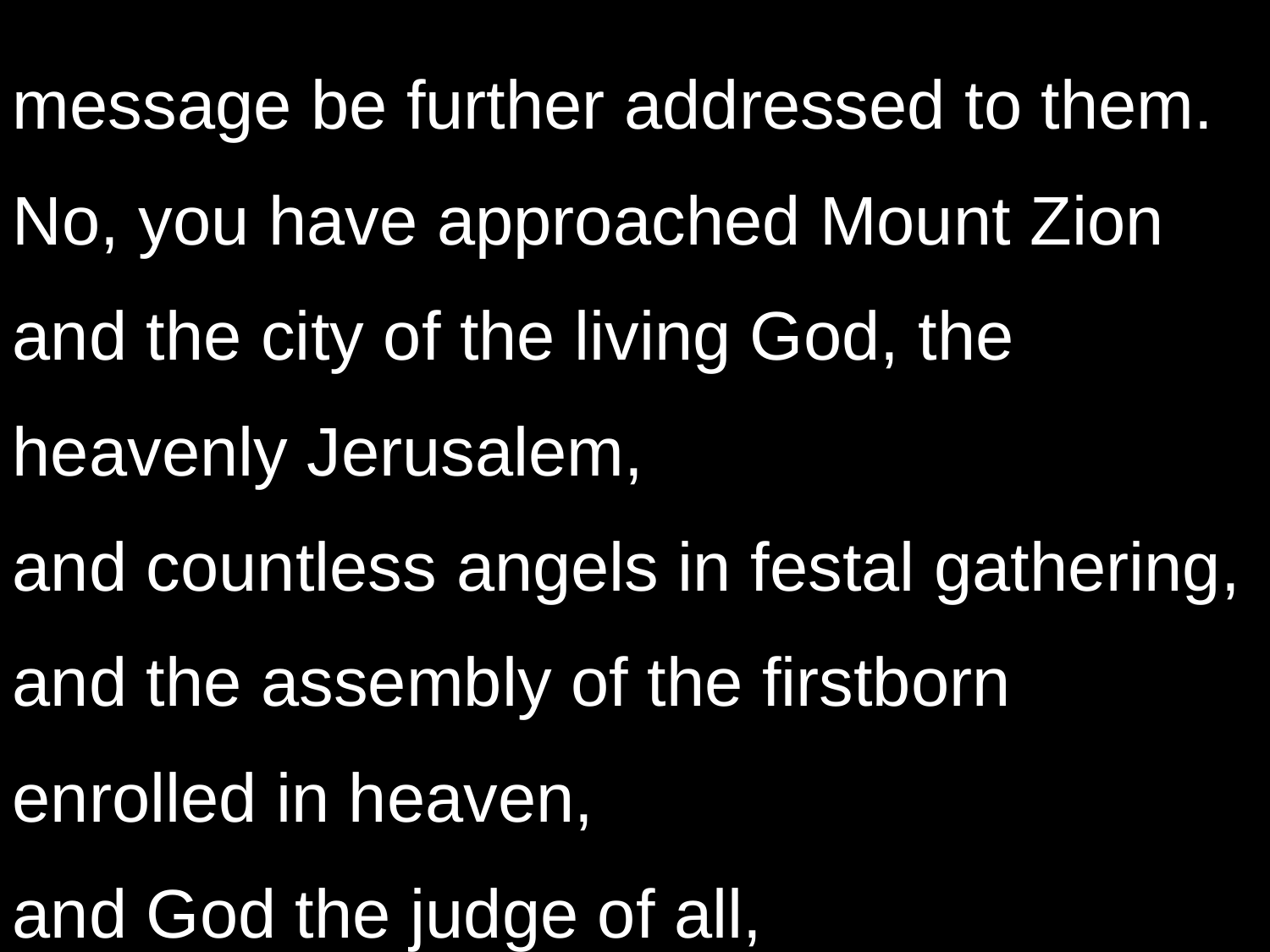

message be further addressed to them.
No, you have approached Mount Zion
and the city of the living God, the heavenly Jerusalem,
and countless angels in festal gathering,
and the assembly of the firstborn enrolled in heaven,
and God the judge of all,